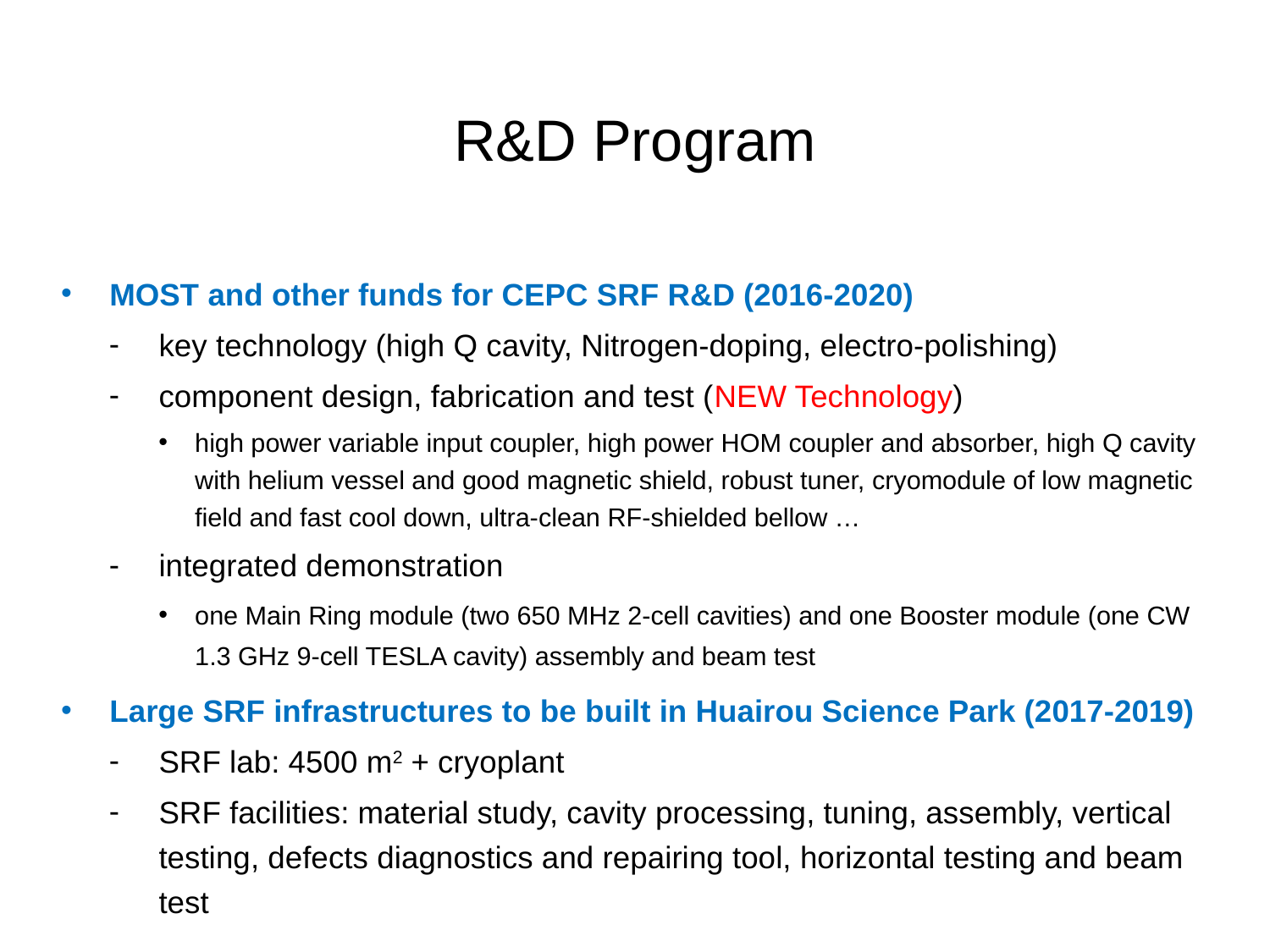

# R&D Program
MOST and other funds for CEPC SRF R&D (2016-2020)
key technology (high Q cavity, Nitrogen-doping, electro-polishing)
component design, fabrication and test (NEW Technology)
high power variable input coupler, high power HOM coupler and absorber, high Q cavity with helium vessel and good magnetic shield, robust tuner, cryomodule of low magnetic field and fast cool down, ultra-clean RF-shielded bellow …
integrated demonstration
one Main Ring module (two 650 MHz 2-cell cavities) and one Booster module (one CW 1.3 GHz 9-cell TESLA cavity) assembly and beam test
Large SRF infrastructures to be built in Huairou Science Park (2017-2019)
SRF lab: 4500 m2 + cryoplant
SRF facilities: material study, cavity processing, tuning, assembly, vertical testing, defects diagnostics and repairing tool, horizontal testing and beam test